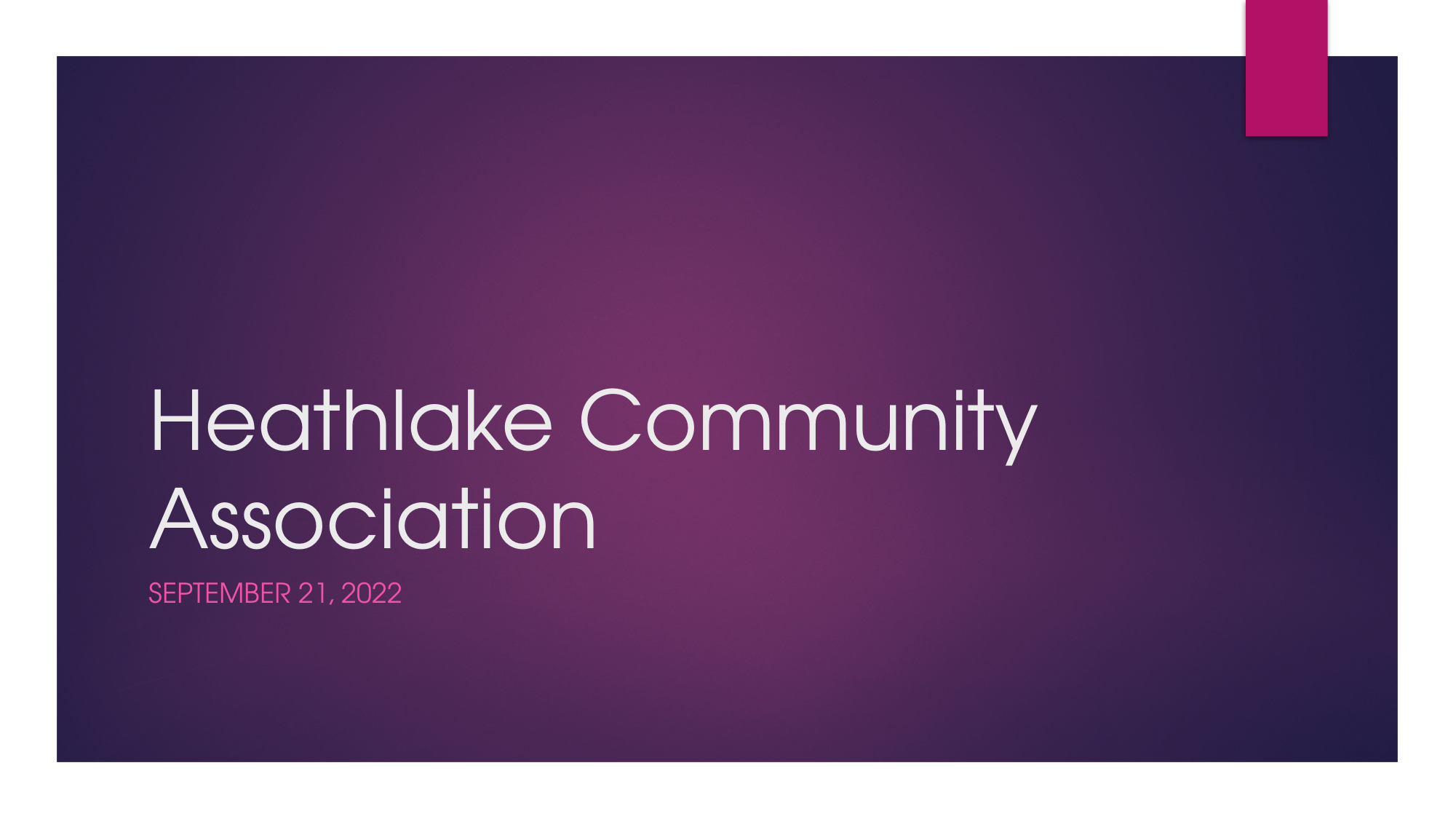

# Heathlake Community Association
September 21, 2022